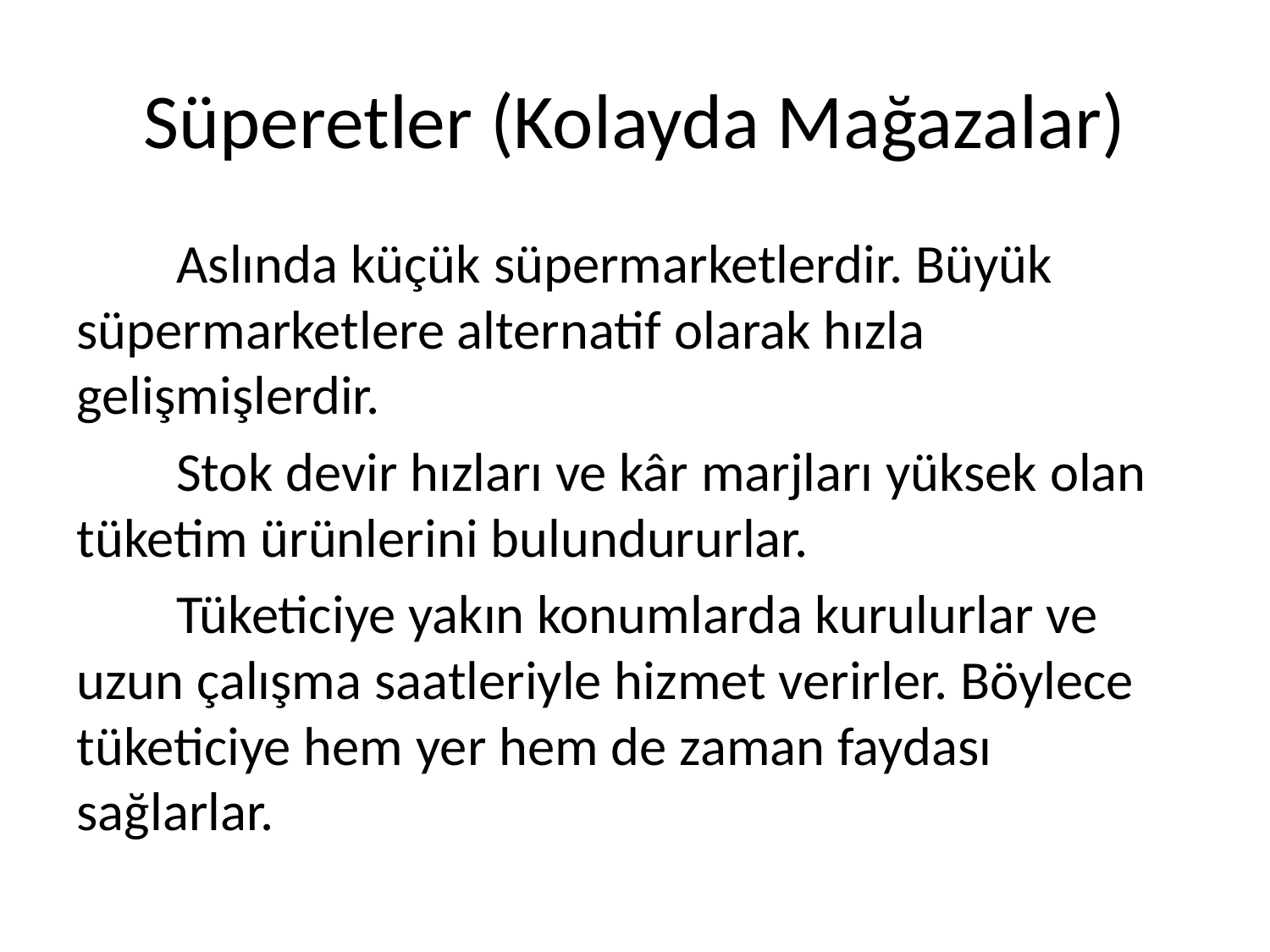

# Süperetler (Kolayda Mağazalar)
Aslında küçük süpermarketlerdir. Büyük süpermarketlere alternatif olarak hızla gelişmişlerdir.
Stok devir hızları ve kâr marjları yüksek olan tüketim ürünlerini bulundururlar.
Tüketiciye yakın konumlarda kurulurlar ve uzun çalışma saatleriyle hizmet verirler. Böylece tüketiciye hem yer hem de zaman faydası sağlarlar.